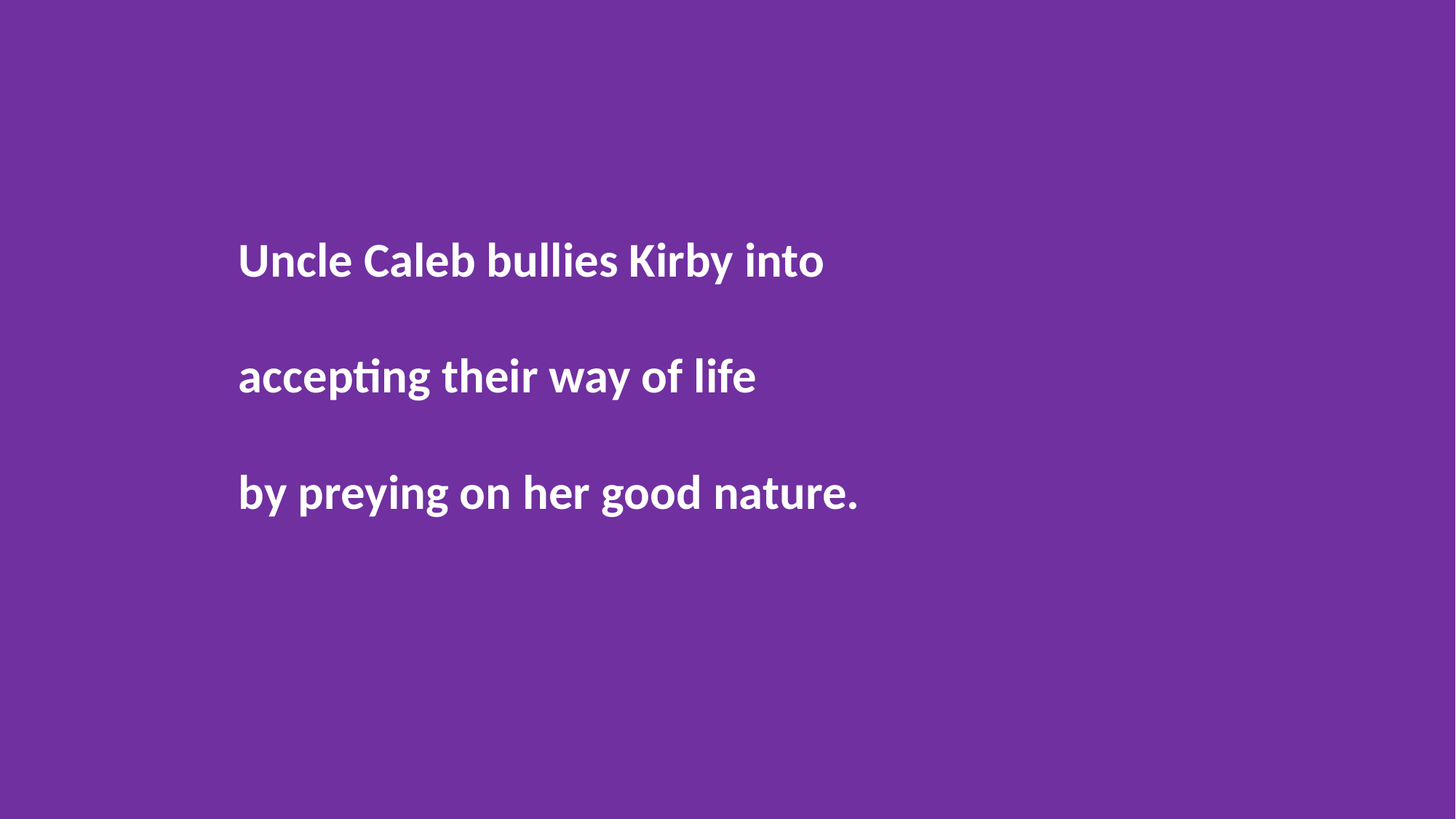

Uncle Caleb bullies Kirby into
accepting their way of life
by preying on her good nature.